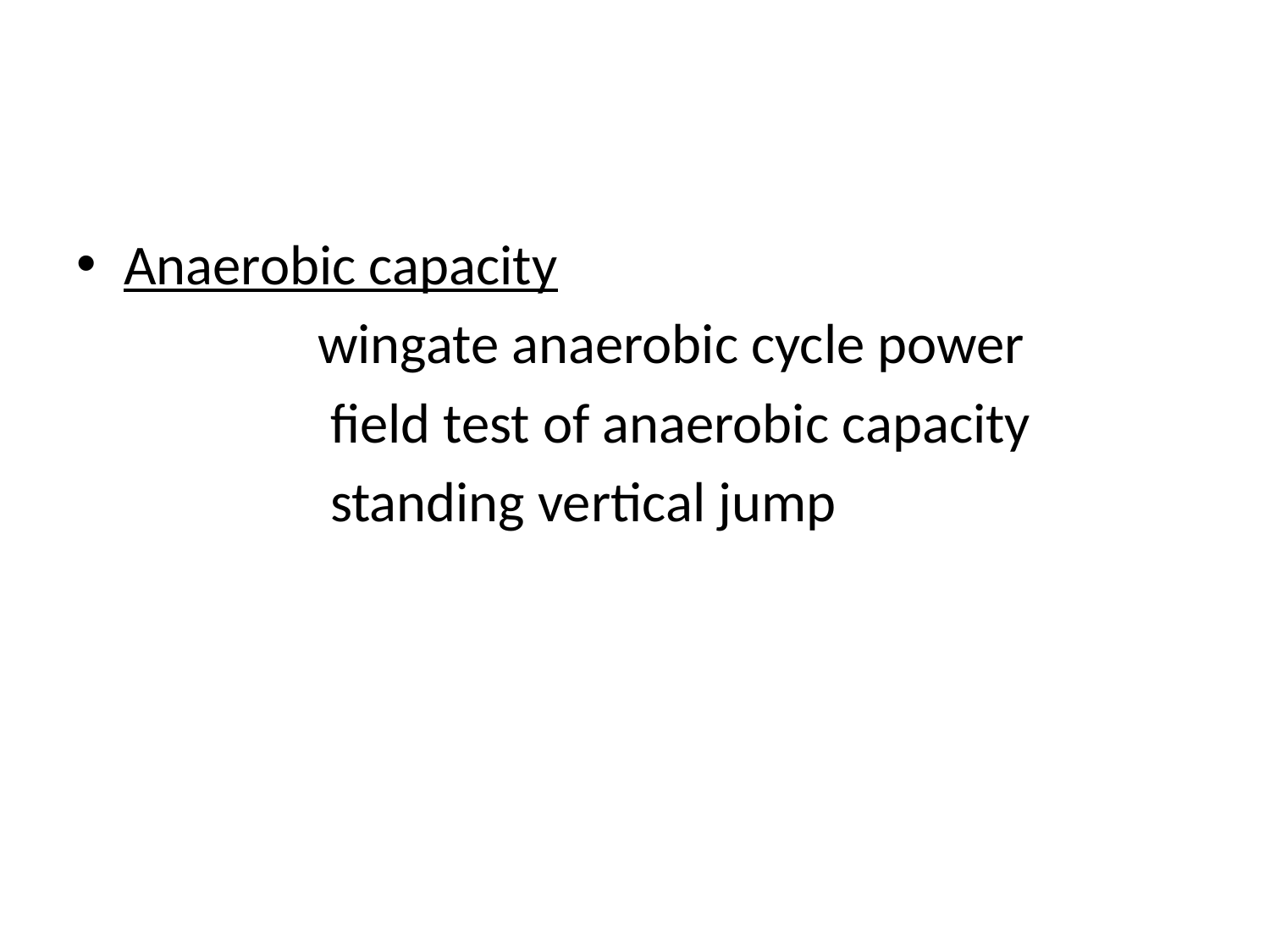

#
Anaerobic capacity
                   wingate anaerobic cycle power
                    field test of anaerobic capacity
                    standing vertical jump